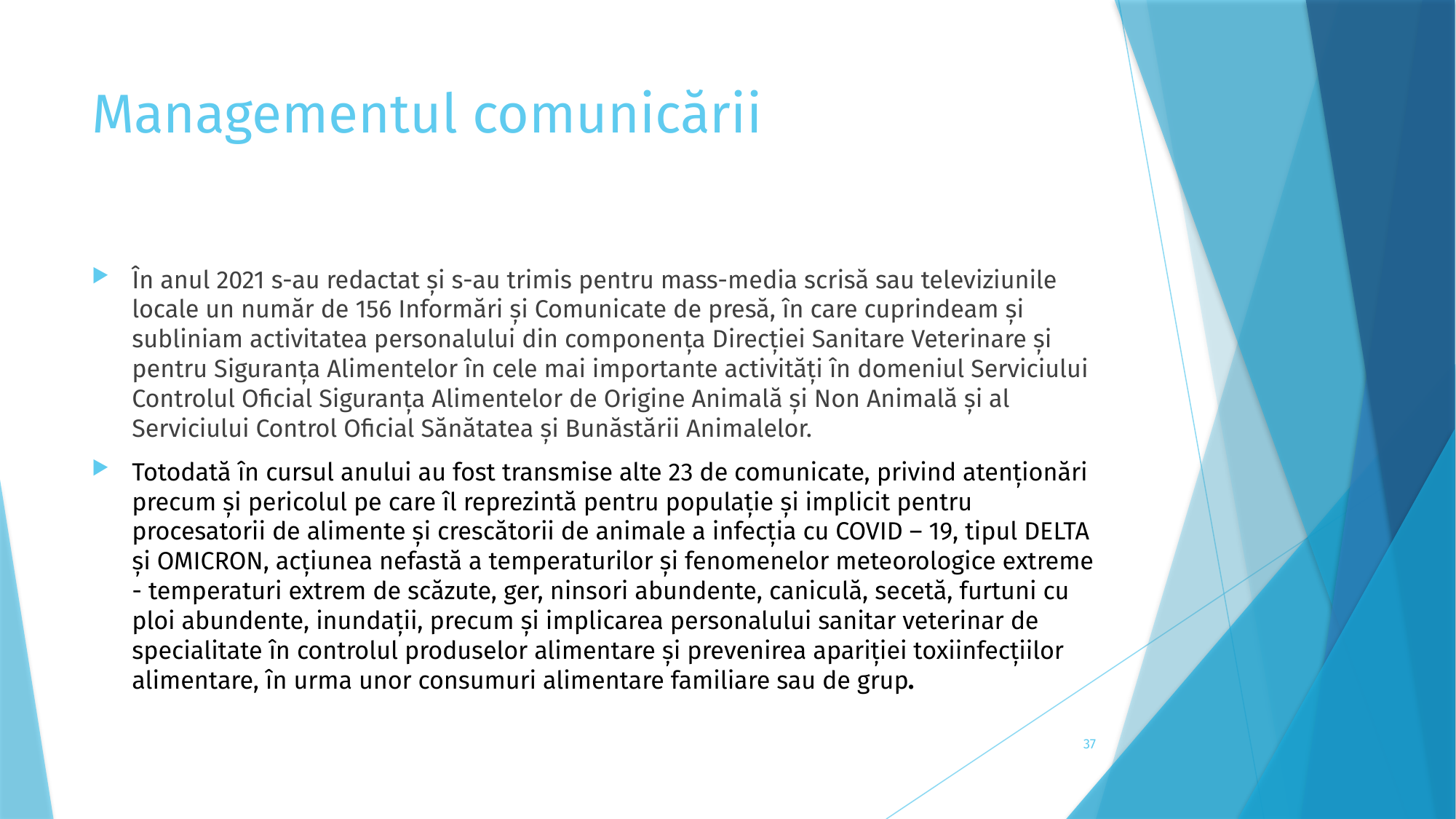

# Managementul comunicării
În anul 2021 s-au redactat și s-au trimis pentru mass-media scrisă sau televiziunile locale un număr de 156 Informări și Comunicate de presă, în care cuprindeam și subliniam activitatea personalului din componența Direcției Sanitare Veterinare și pentru Siguranța Alimentelor în cele mai importante activități în domeniul Serviciului Controlul Oficial Siguranța Alimentelor de Origine Animală și Non Animală și al Serviciului Control Oficial Sănătatea și Bunăstării Animalelor.
Totodată în cursul anului au fost transmise alte 23 de comunicate, privind atenționări precum și pericolul pe care îl reprezintă pentru populație și implicit pentru procesatorii de alimente și crescătorii de animale a infecția cu COVID – 19, tipul DELTA și OMICRON, acțiunea nefastă a temperaturilor și fenomenelor meteorologice extreme - temperaturi extrem de scăzute, ger, ninsori abundente, caniculă, secetă, furtuni cu ploi abundente, inundații, precum și implicarea personalului sanitar veterinar de specialitate în controlul produselor alimentare și prevenirea apariției toxiinfecțiilor alimentare, în urma unor consumuri alimentare familiare sau de grup.
37